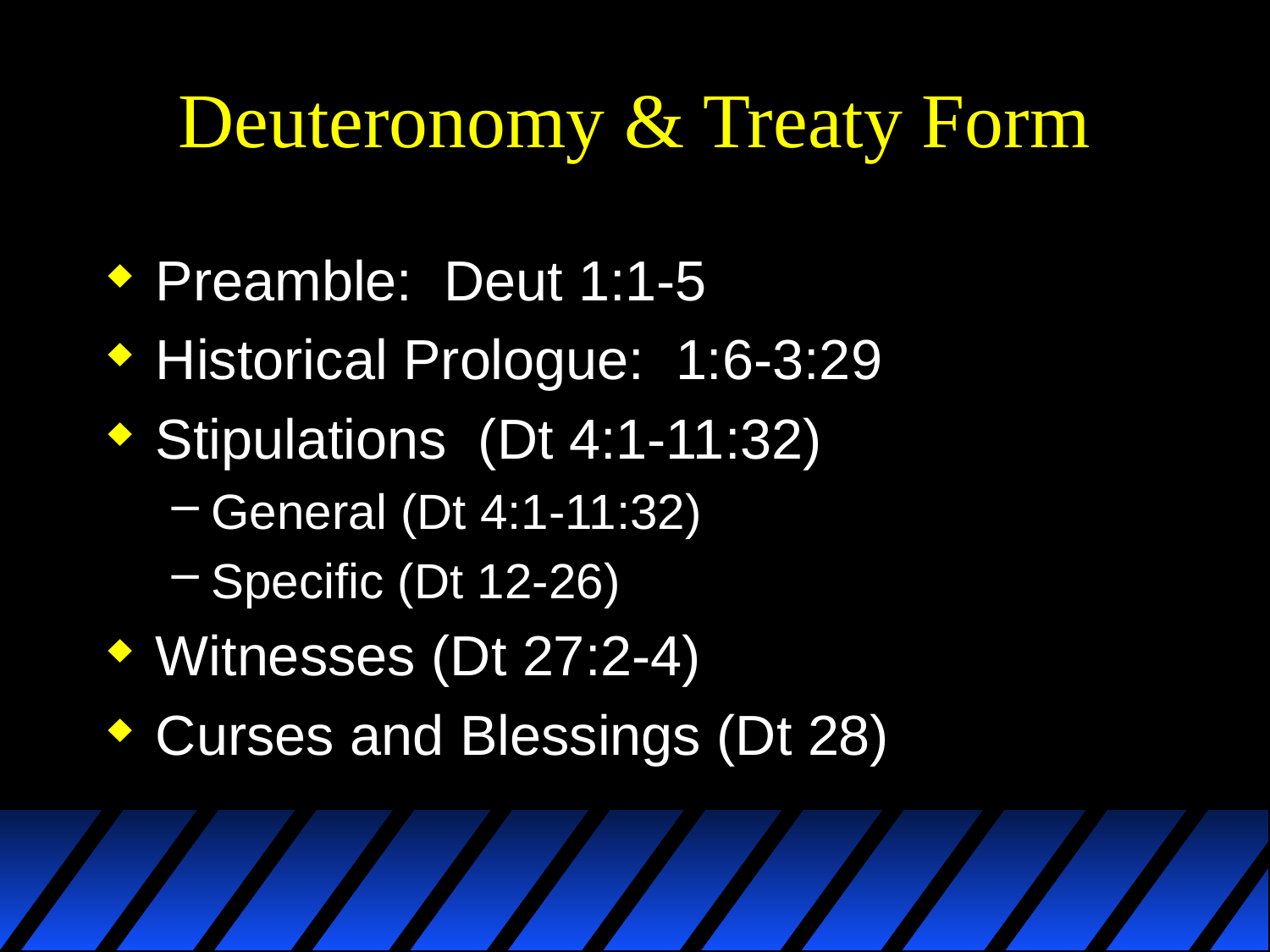

# Deuteronomy & Treaty Form
Preamble:  Deut 1:1-5
Historical Prologue:  1:6-3:29
Stipulations  (Dt 4:1-11:32)
General (Dt 4:1-11:32)
Specific (Dt 12-26)
Witnesses (Dt 27:2-4)
Curses and Blessings (Dt 28)